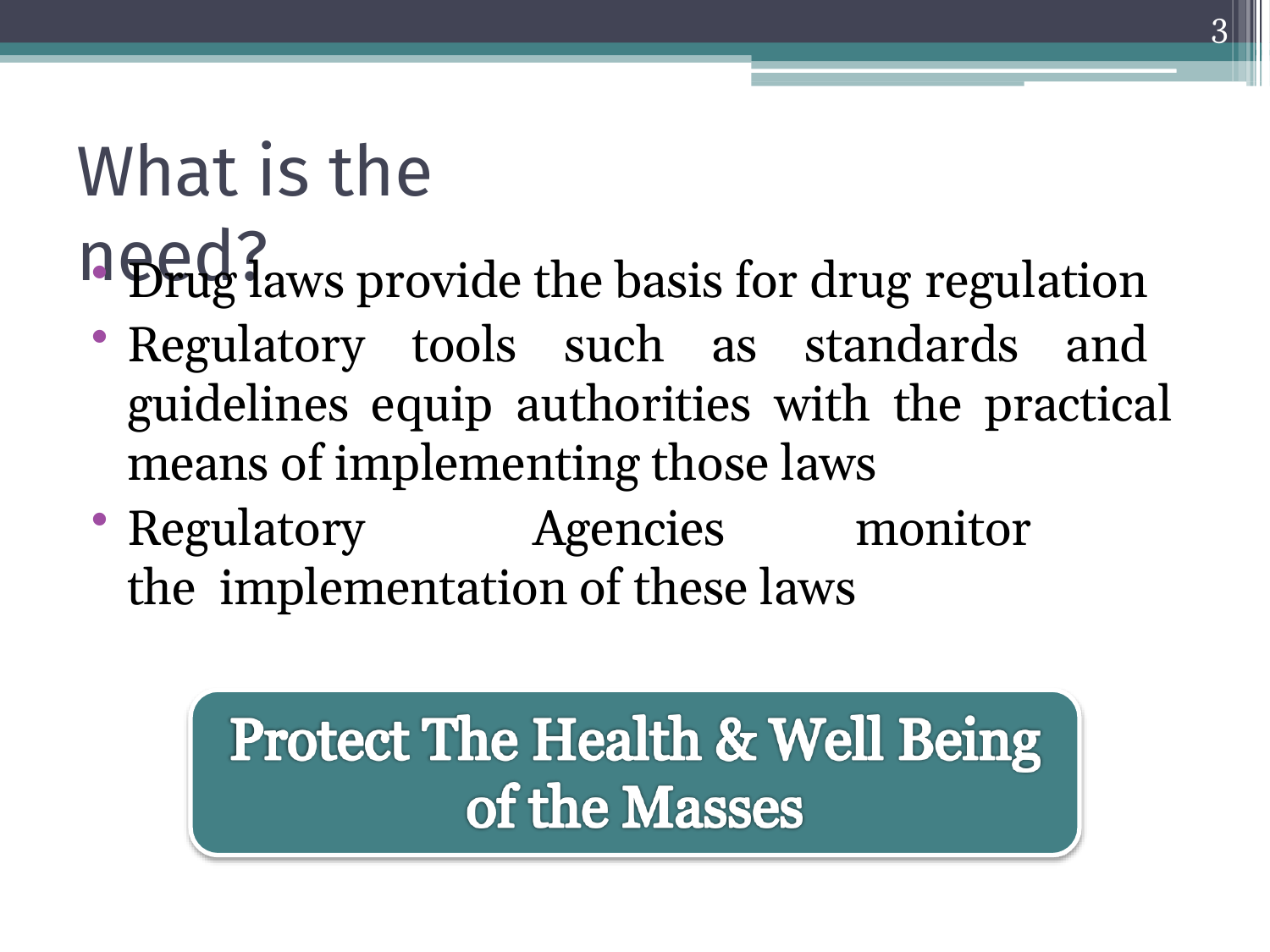

3
# What is the need?
Drug laws provide the basis for drug regulation
Regulatory tools such as standards and  guidelines equip authorities with the practical  means of implementing those laws
Regulatory	Agencies	monitor	the  implementation of these laws